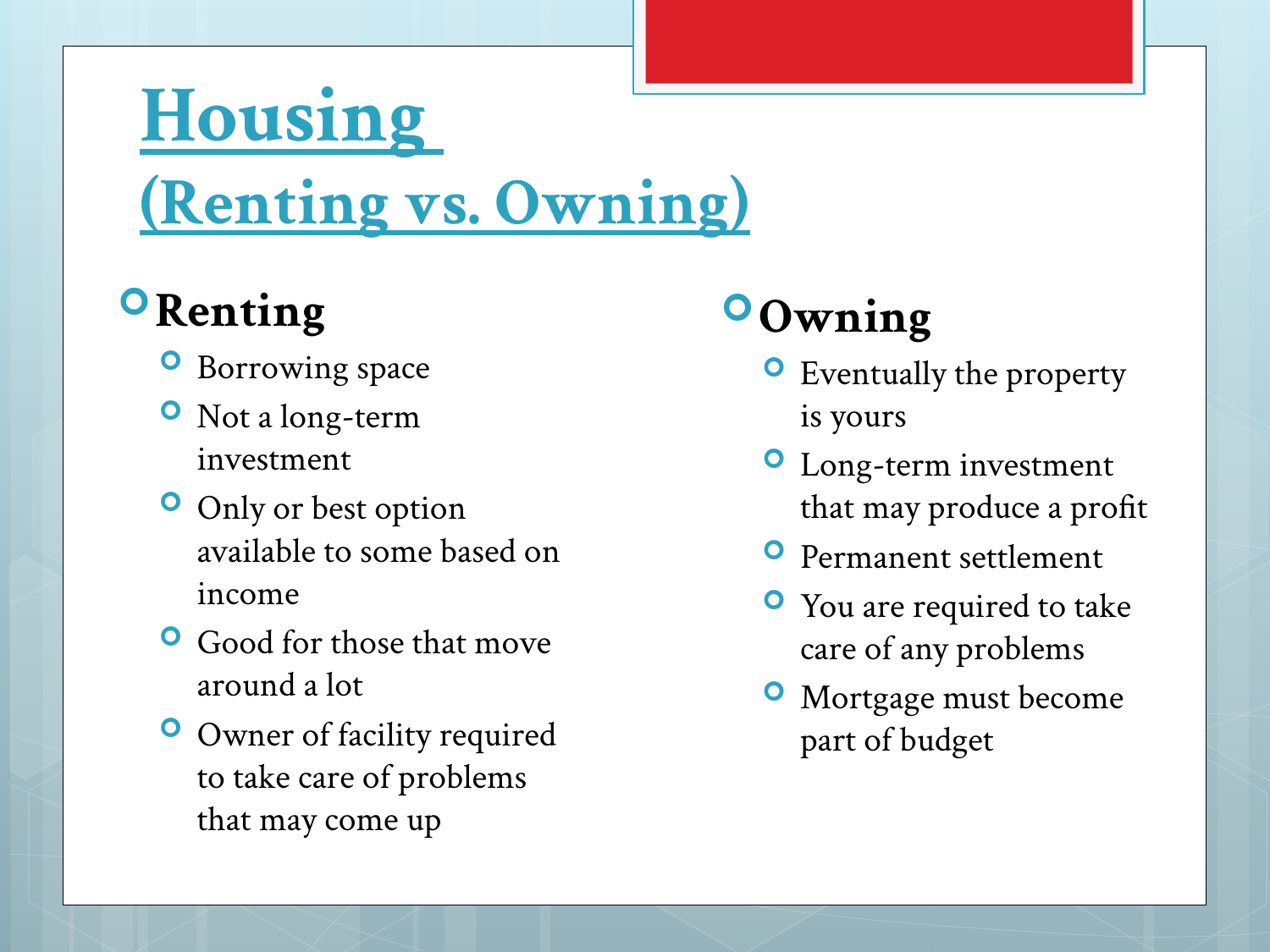

# Housing (Renting vs. Owning)
Renting
Borrowing space
Not a long-term investment
Only or best option available to some based on income
Good for those that move around a lot
Owner of facility required to take care of problems that may come up
Owning
Eventually the property is yours
Long-term investment that may produce a profit
Permanent settlement
You are required to take care of any problems
Mortgage must become part of budget